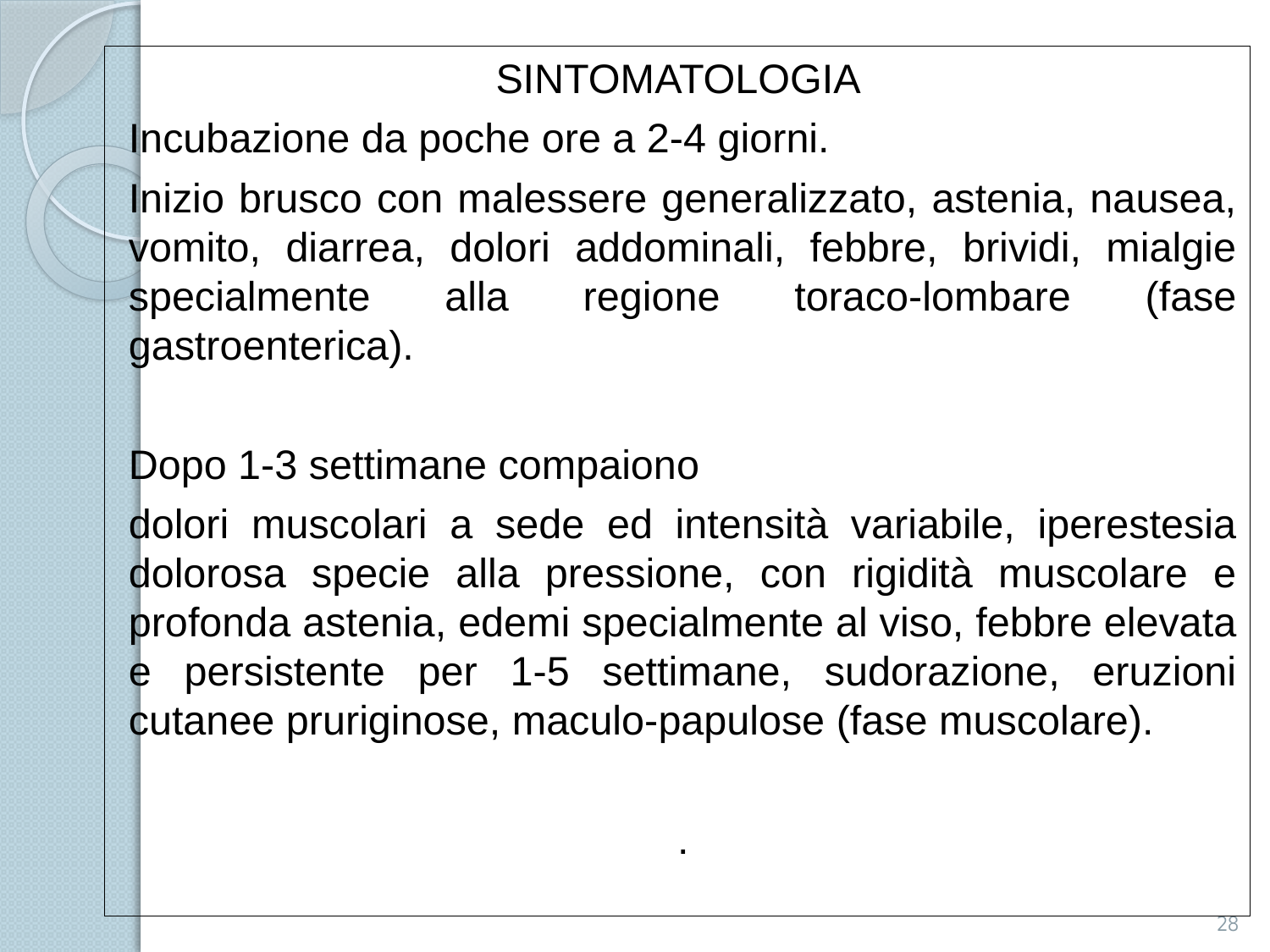

SINTOMATOLOGIA
Incubazione da poche ore a 2-4 giorni.
Inizio brusco con malessere generalizzato, astenia, nausea, vomito, diarrea, dolori addominali, febbre, brividi, mialgie specialmente alla regione toraco-lombare (fase gastroenterica).

Dopo 1-3 settimane compaiono
dolori muscolari a sede ed intensità variabile, iperestesia dolorosa specie alla pressione, con rigidità muscolare e profonda astenia, edemi specialmente al viso, febbre elevata e persistente per 1-5 settimane, sudorazione, eruzioni cutanee pruriginose, maculo-papulose (fase muscolare).

.

28